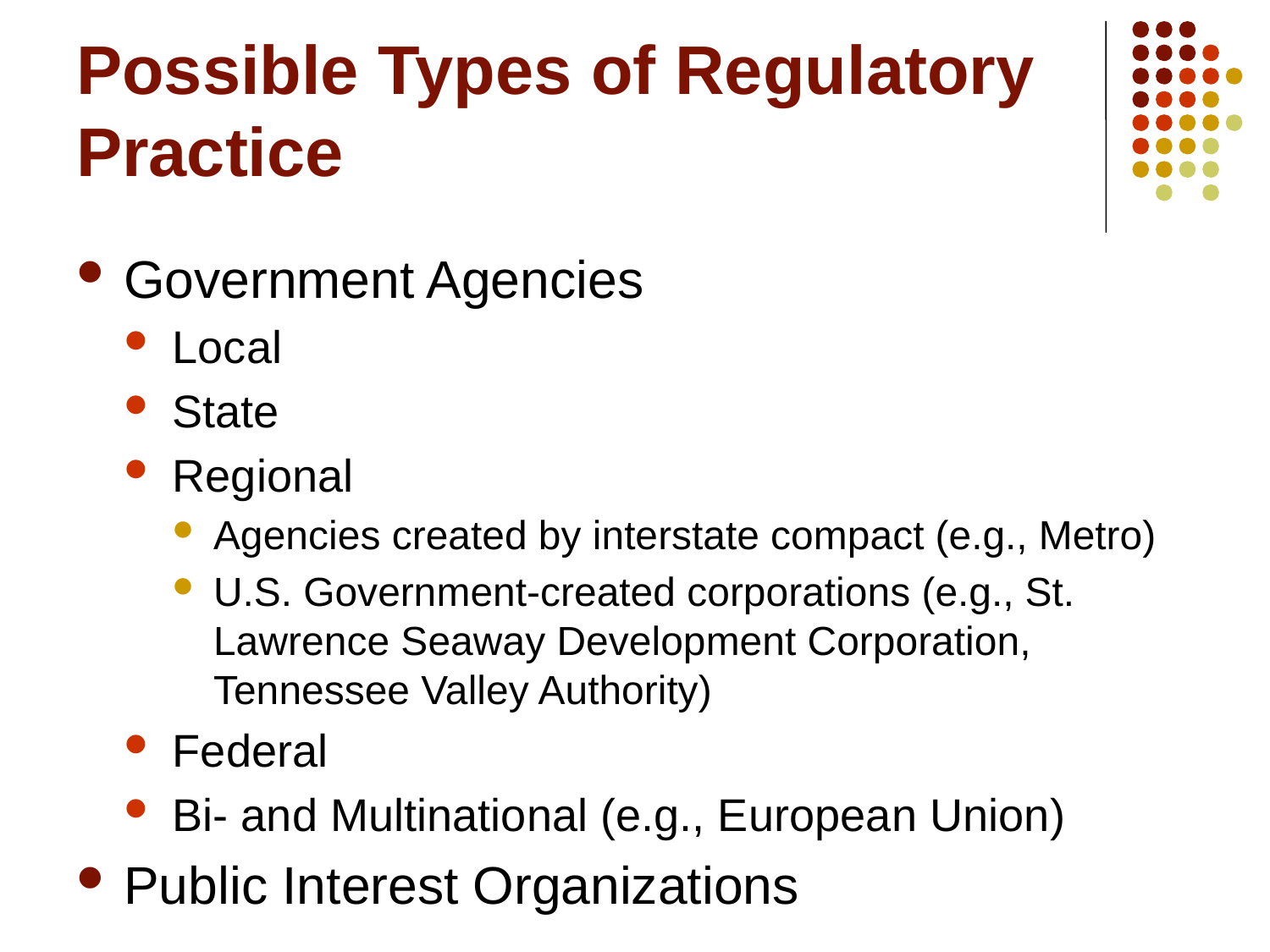

# Possible Types of Regulatory Practice
Government Agencies
Local
State
Regional
Agencies created by interstate compact (e.g., Metro)
U.S. Government-created corporations (e.g., St. Lawrence Seaway Development Corporation, Tennessee Valley Authority)
Federal
Bi- and Multinational (e.g., European Union)
Public Interest Organizations